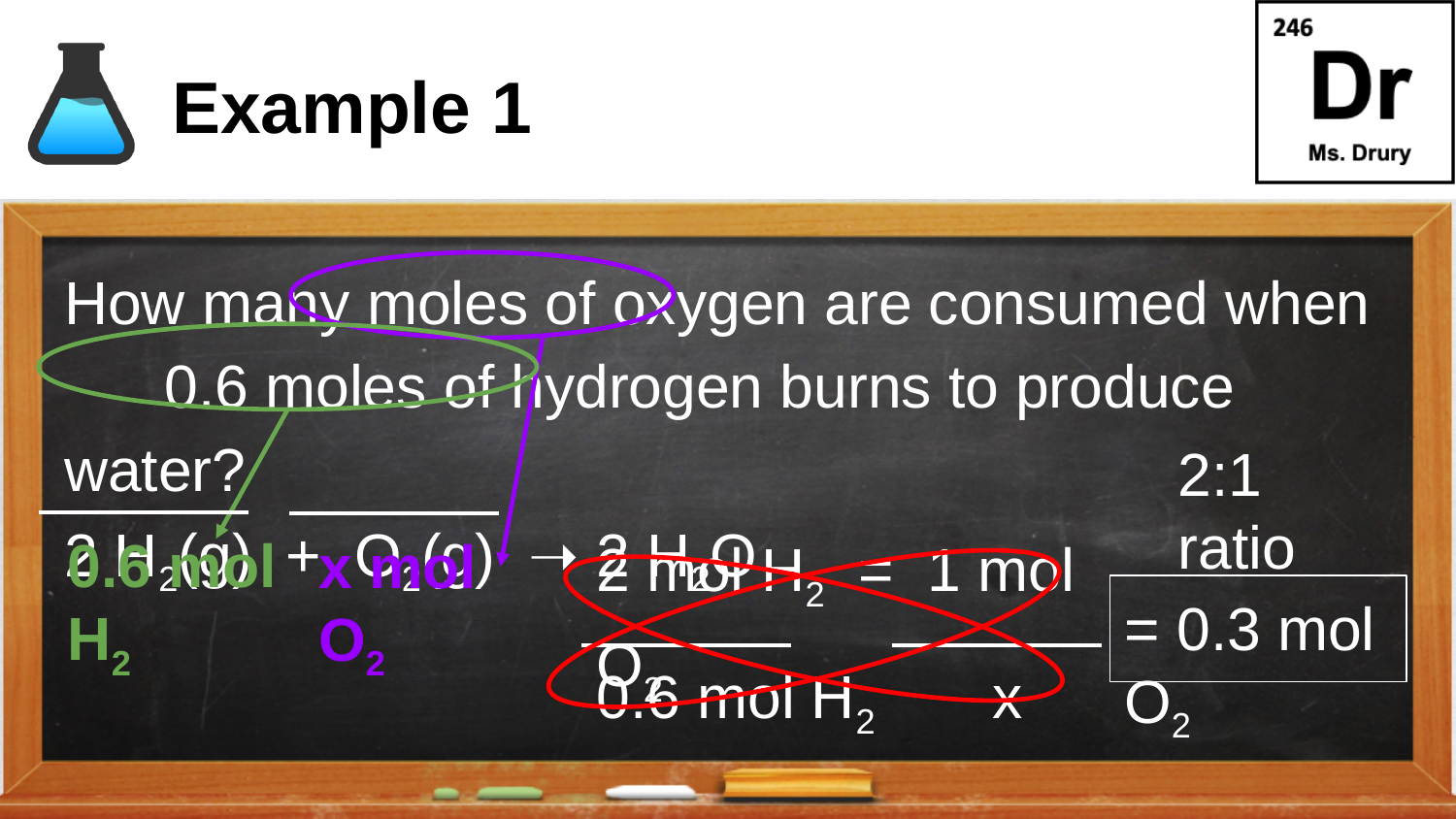

# Example 1
How many moles of oxygen are consumed when        0.6 moles of hydrogen burns to produce water?
2 H2(g)  +  O2(g)  ➝ 2 H2O

2:1 ratio
0.6 mol H2
x mol O2
2 mol H2  =  1 mol O2
= 0.3 mol O2

0.6 mol H2       x